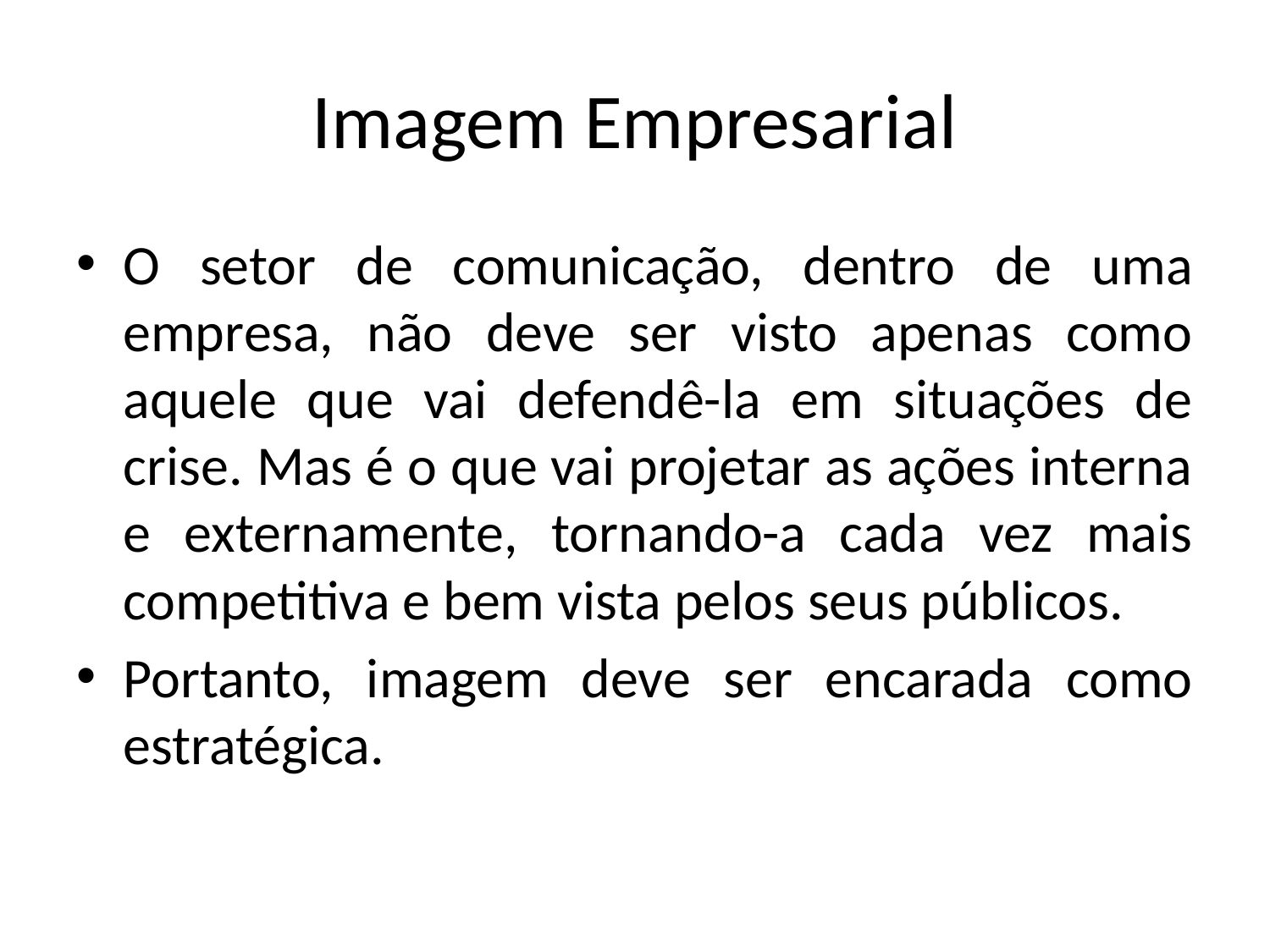

# Imagem Empresarial
O setor de comunicação, dentro de uma empresa, não deve ser visto apenas como aquele que vai defendê-la em situações de crise. Mas é o que vai projetar as ações interna e externamente, tornando-a cada vez mais competitiva e bem vista pelos seus públicos.
Portanto, imagem deve ser encarada como estratégica.